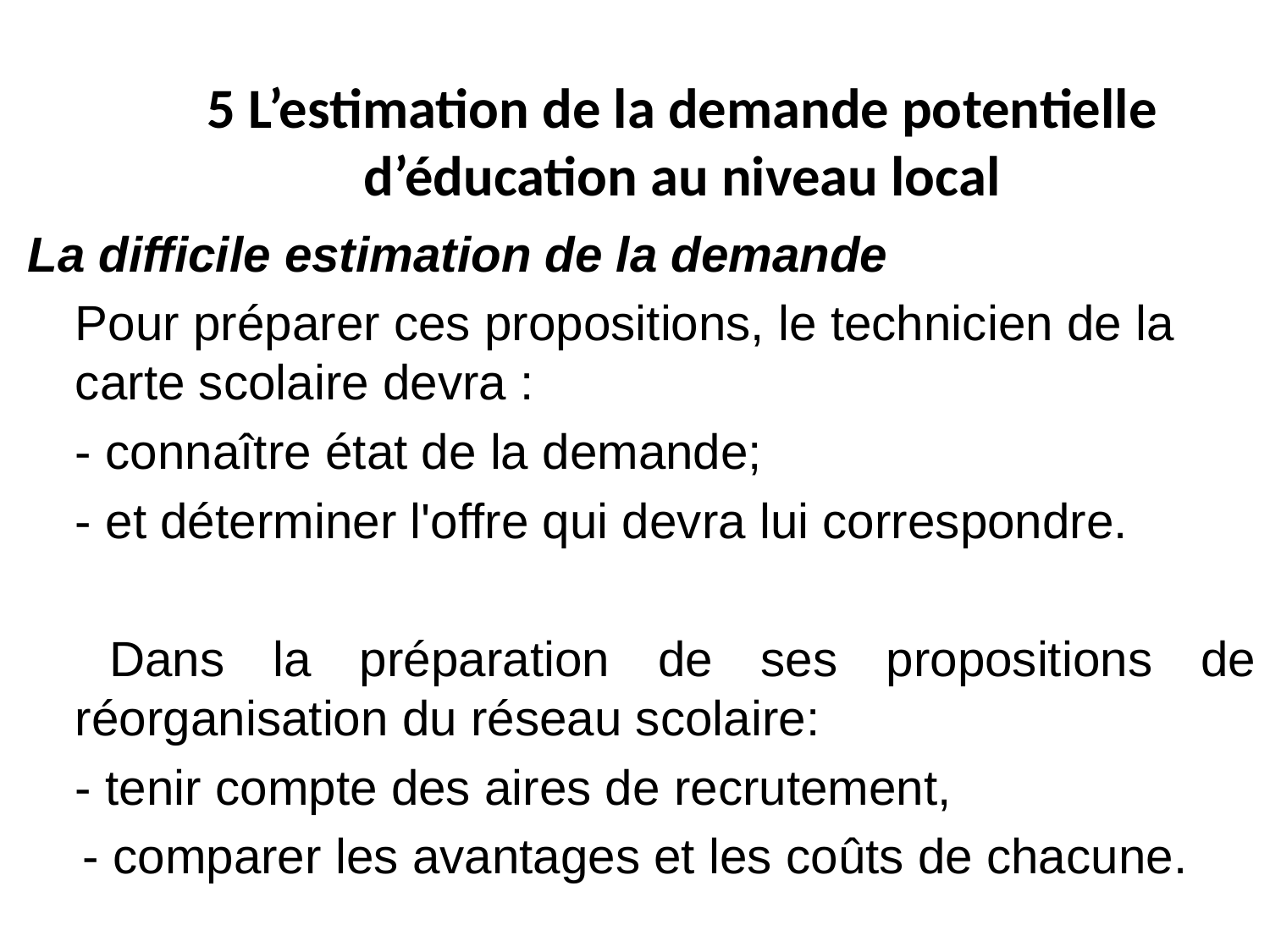

# 5 L’estimation de la demande potentielle d’éducation au niveau local
La difficile estimation de la demande
	Pour préparer ces propositions, le technicien de la carte scolaire devra :
	- connaître état de la demande;
	- et déterminer l'offre qui devra lui correspondre.

 	Dans la préparation de ses propositions de réorganisation du réseau scolaire:
	- tenir compte des aires de recrutement,
    - comparer les avantages et les coûts de chacune.